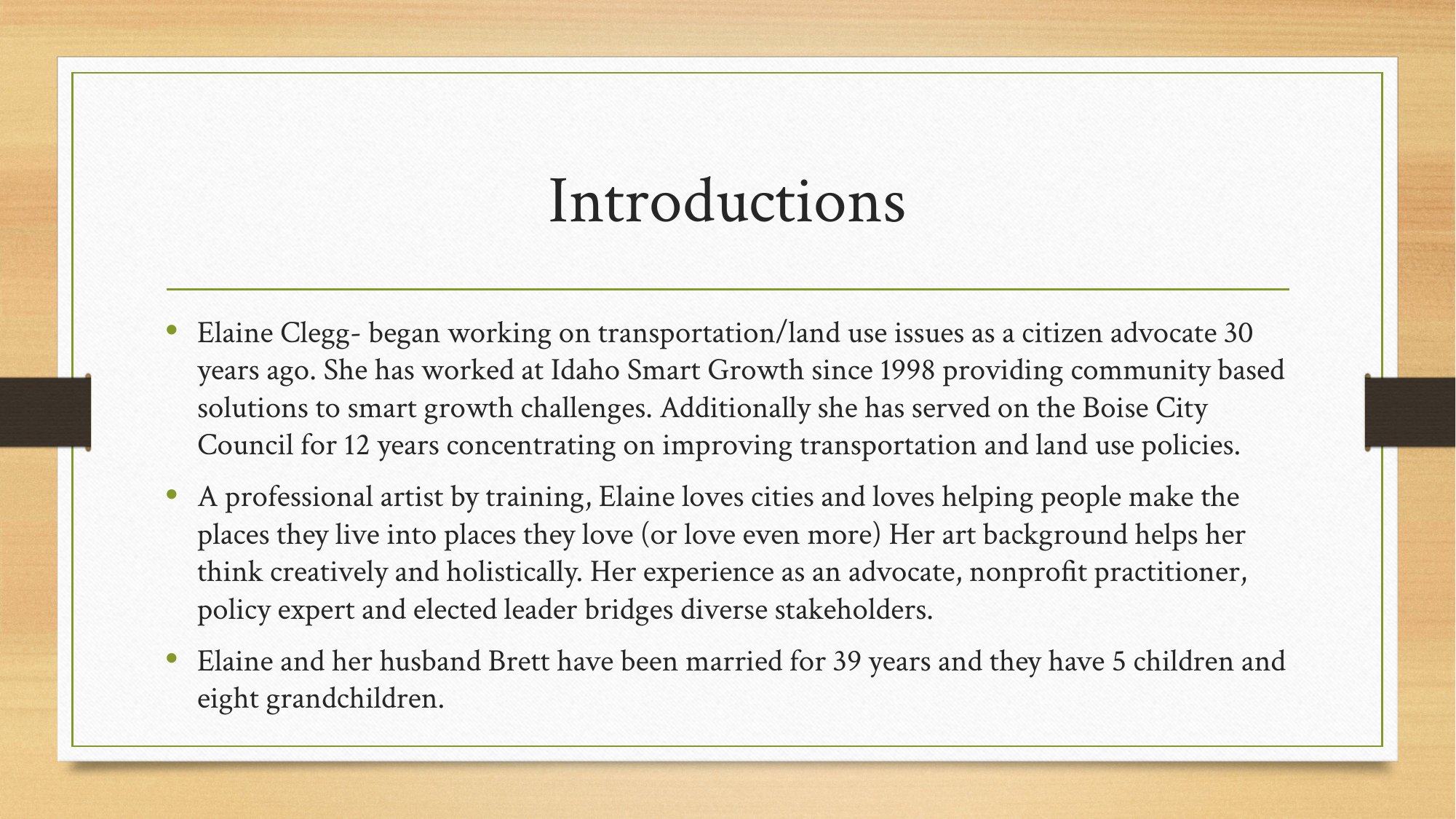

# Introductions
Elaine Clegg- began working on transportation/land use issues as a citizen advocate 30 years ago. She has worked at Idaho Smart Growth since 1998 providing community based solutions to smart growth challenges. Additionally she has served on the Boise City Council for 12 years concentrating on improving transportation and land use policies.
A professional artist by training, Elaine loves cities and loves helping people make the places they live into places they love (or love even more) Her art background helps her think creatively and holistically. Her experience as an advocate, nonprofit practitioner, policy expert and elected leader bridges diverse stakeholders.
Elaine and her husband Brett have been married for 39 years and they have 5 children and eight grandchildren.